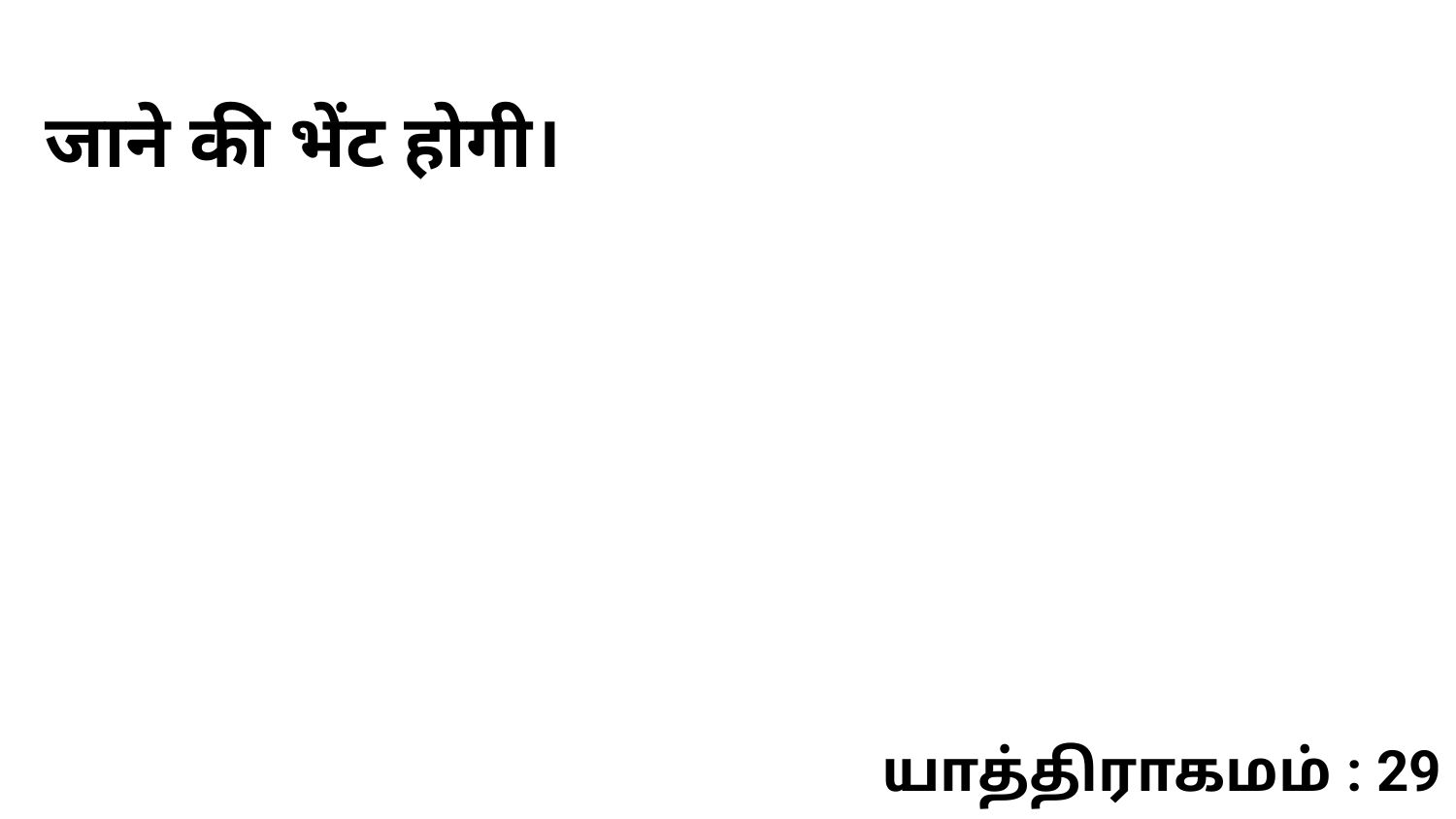

जाने की भेंट होगी।
யாத்திராகமம் : 29